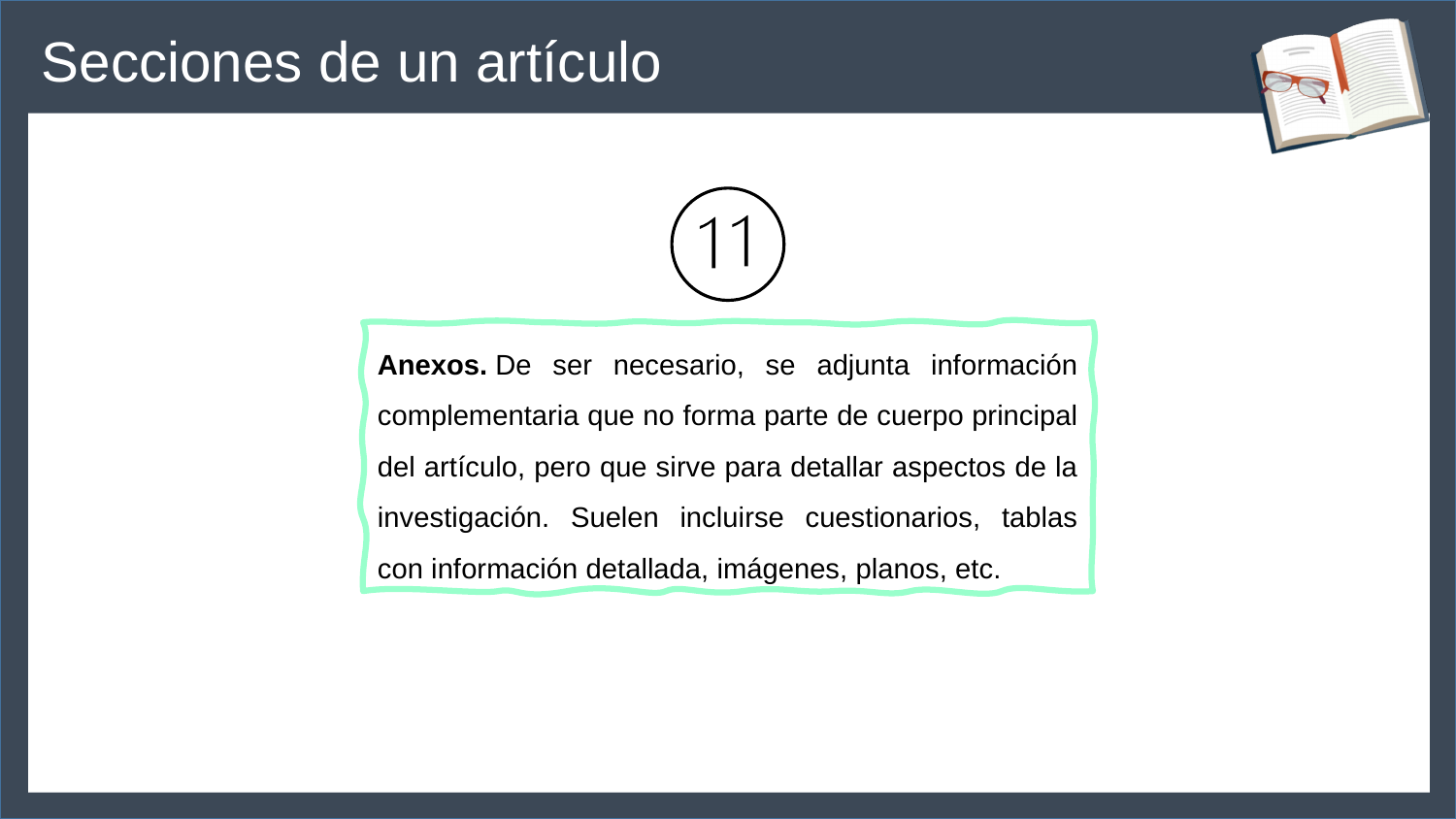

Secciones de un artículo

Anexos. De ser necesario, se adjunta información complementaria que no forma parte de cuerpo principal del artículo, pero que sirve para detallar aspectos de la investigación. Suelen incluirse cuestionarios, tablas con información detallada, imágenes, planos, etc.